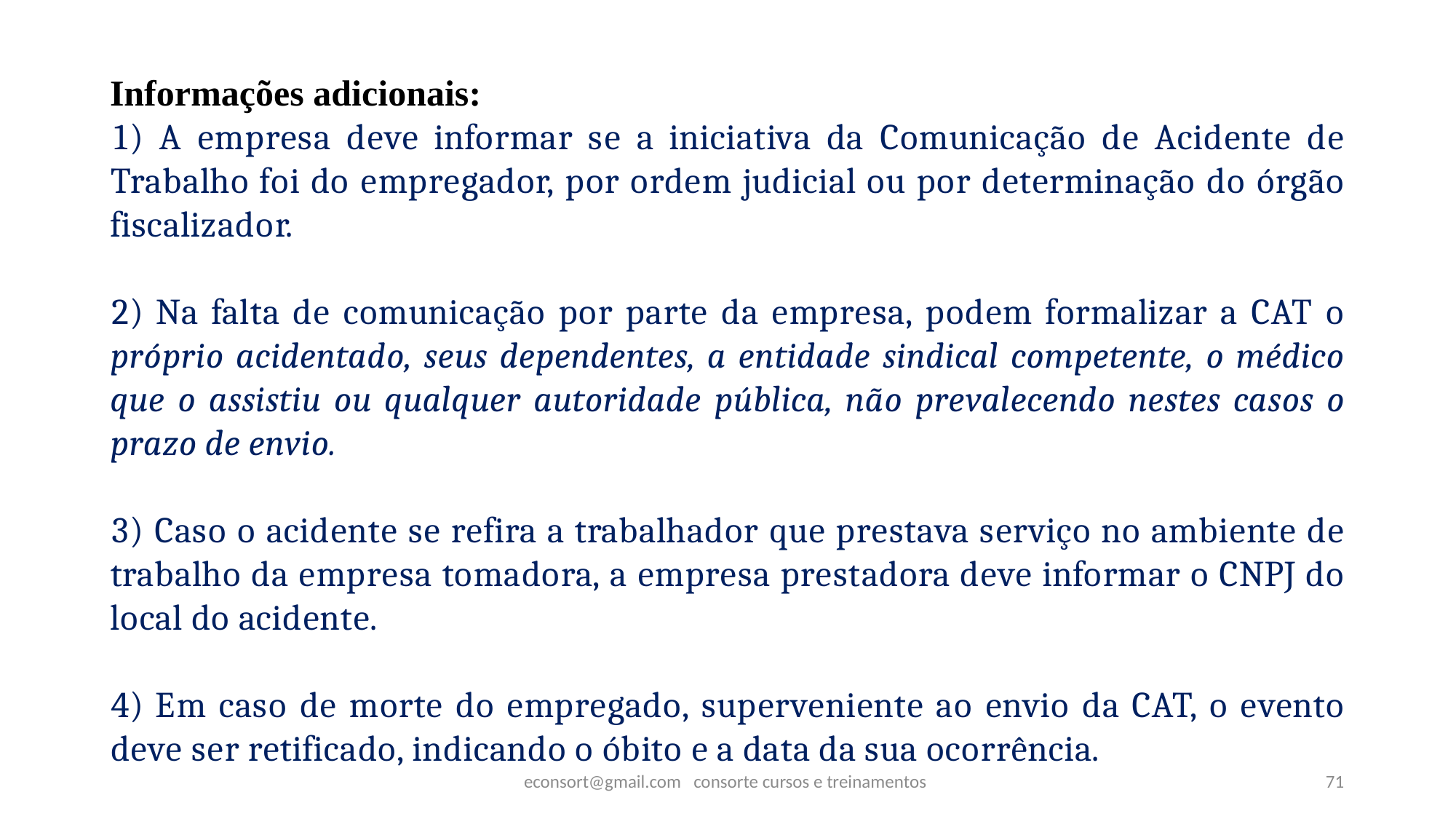

Informações adicionais:
1) A empresa deve informar se a iniciativa da Comunicação de Acidente de Trabalho foi do empregador, por ordem judicial ou por determinação do órgão fiscalizador.

2) Na falta de comunicação por parte da empresa, podem formalizar a CAT o próprio acidentado, seus dependentes, a entidade sindical competente, o médico que o assistiu ou qualquer autoridade pública, não prevalecendo nestes casos o prazo de envio.

3) Caso o acidente se refira a trabalhador que prestava serviço no ambiente de trabalho da empresa tomadora, a empresa prestadora deve informar o CNPJ do local do acidente.

4) Em caso de morte do empregado, superveniente ao envio da CAT, o evento deve ser retificado, indicando o óbito e a data da sua ocorrência.

econsort@gmail.com   consorte cursos e treinamentos
71